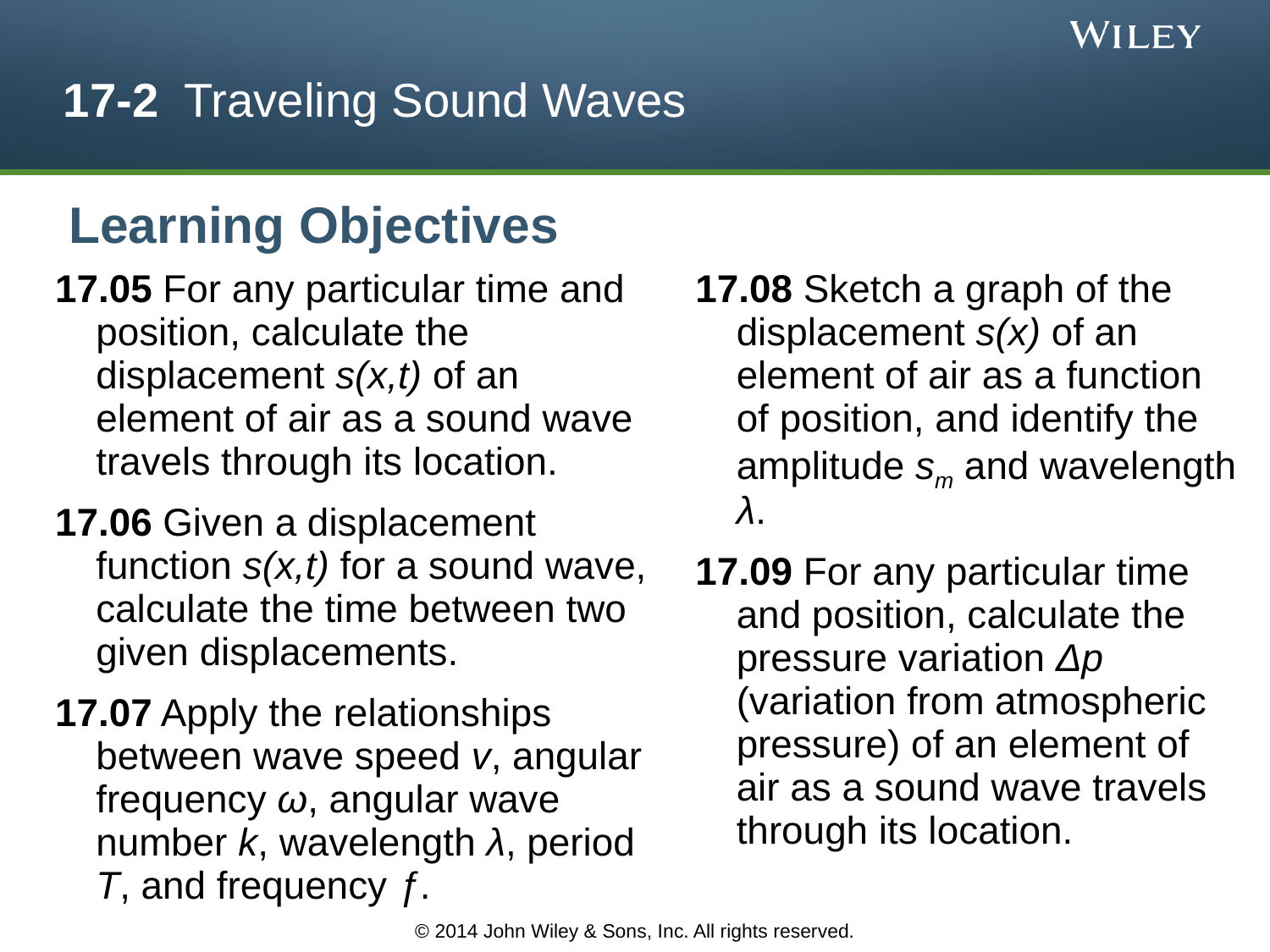

# 17-2  Traveling Sound Waves
Learning Objectives
17.05 For any particular time and position, calculate the displacement s(x,t) of an element of air as a sound wave travels through its location.
17.06 Given a displacement function s(x,t) for a sound wave, calculate the time between two given displacements.
17.07 Apply the relationships between wave speed v, angular frequency ω, angular wave number k, wavelength λ, period T, and frequency ƒ.
17.08 Sketch a graph of the displacement s(x) of an element of air as a function of position, and identify the amplitude sm and wavelength λ.
17.09 For any particular time and position, calculate the pressure variation Δp (variation from atmospheric pressure) of an element of air as a sound wave travels through its location.
© 2014 John Wiley & Sons, Inc. All rights reserved.